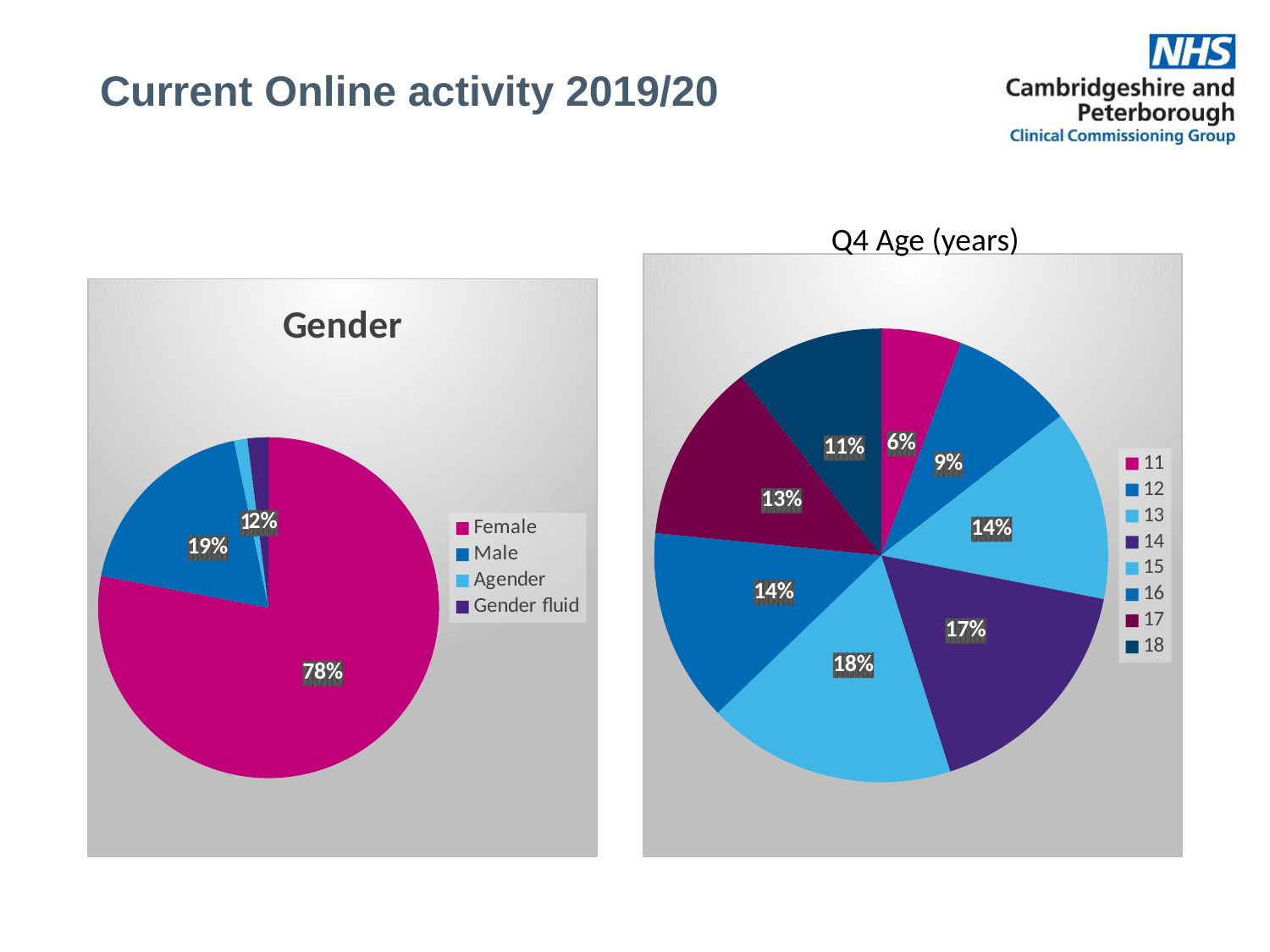

# Current Online activity 2019/20
Q4 Age (years)

### Chart

| Category | Q4 Age Years |
|---|---|
| 11 | 5.72 |
| 12 | 8.77 |
| 13 | 13.6 |
| 14 | 16.99 |
| 15 | 17.71 |
| 16 | 13.77 |
| 17 | 12.88 |
| 18 | 10.55 |

### Chart:

| Category | Gender |
|---|---|
| Female | 78.0 |
| Male | 18.75 |
| Agender | 1.25 |
| Gender fluid | 2.0 |